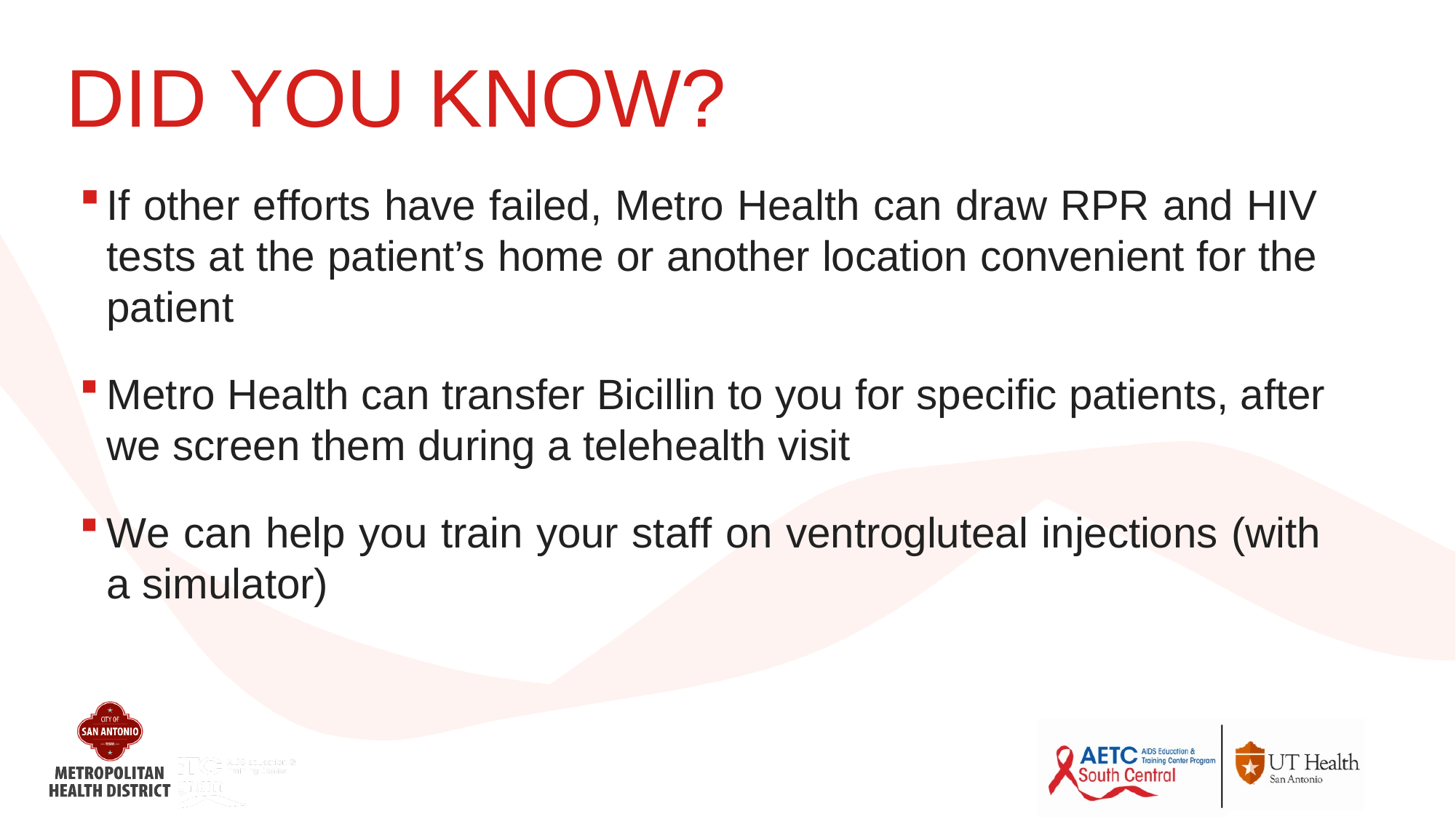

DID YOU KNOW?
If other efforts have failed, Metro Health can draw RPR and HIV tests at the patient’s home or another location convenient for the patient
Metro Health can transfer Bicillin to you for specific patients, after we screen them during a telehealth visit
We can help you train your staff on ventrogluteal injections (with a simulator)